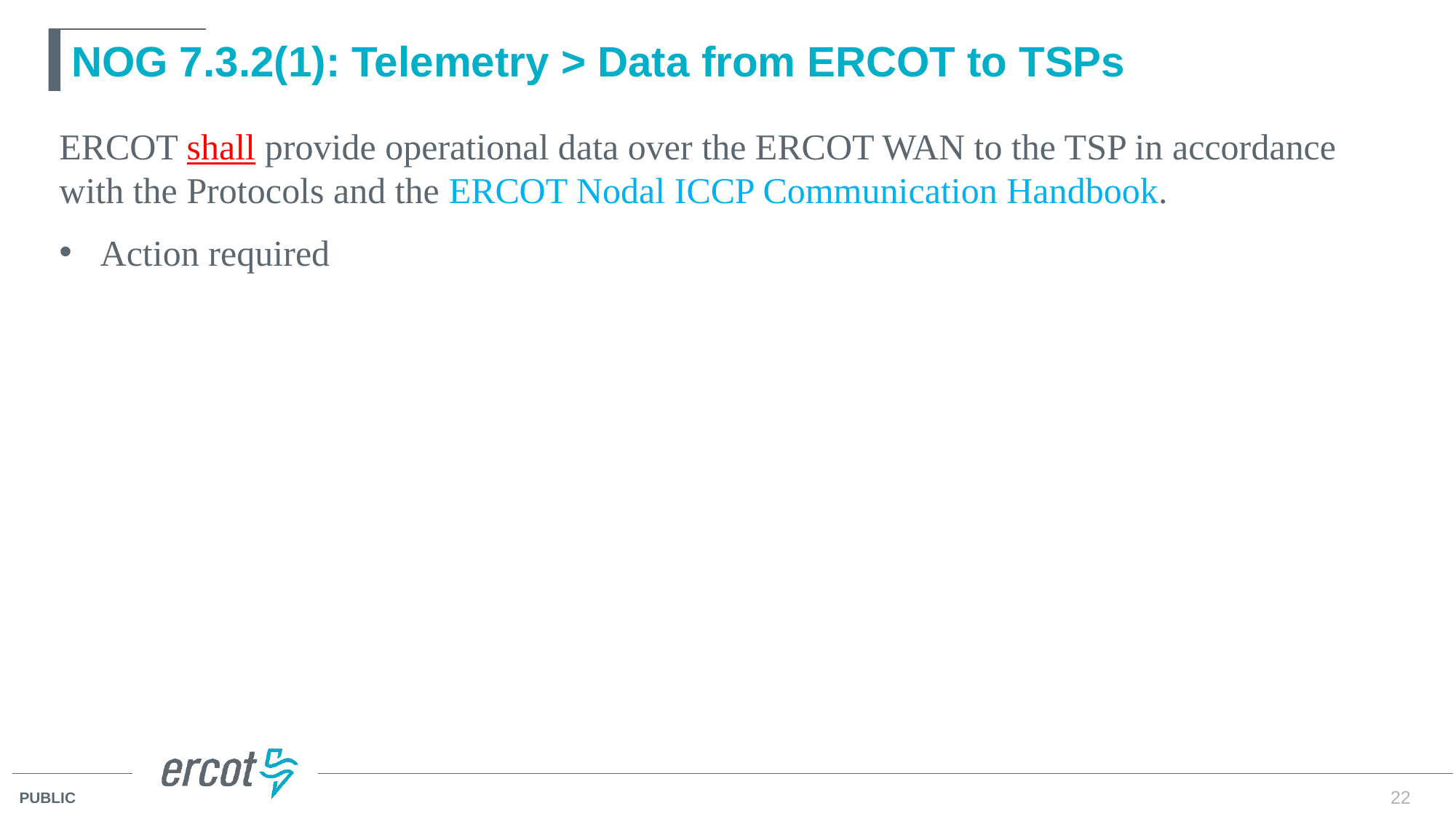

# NOG 7.3.2(1): Telemetry > Data from ERCOT to TSPs
ERCOT shall provide operational data over the ERCOT WAN to the TSP in accordance with the Protocols and the ERCOT Nodal ICCP Communication Handbook.
Action required
22